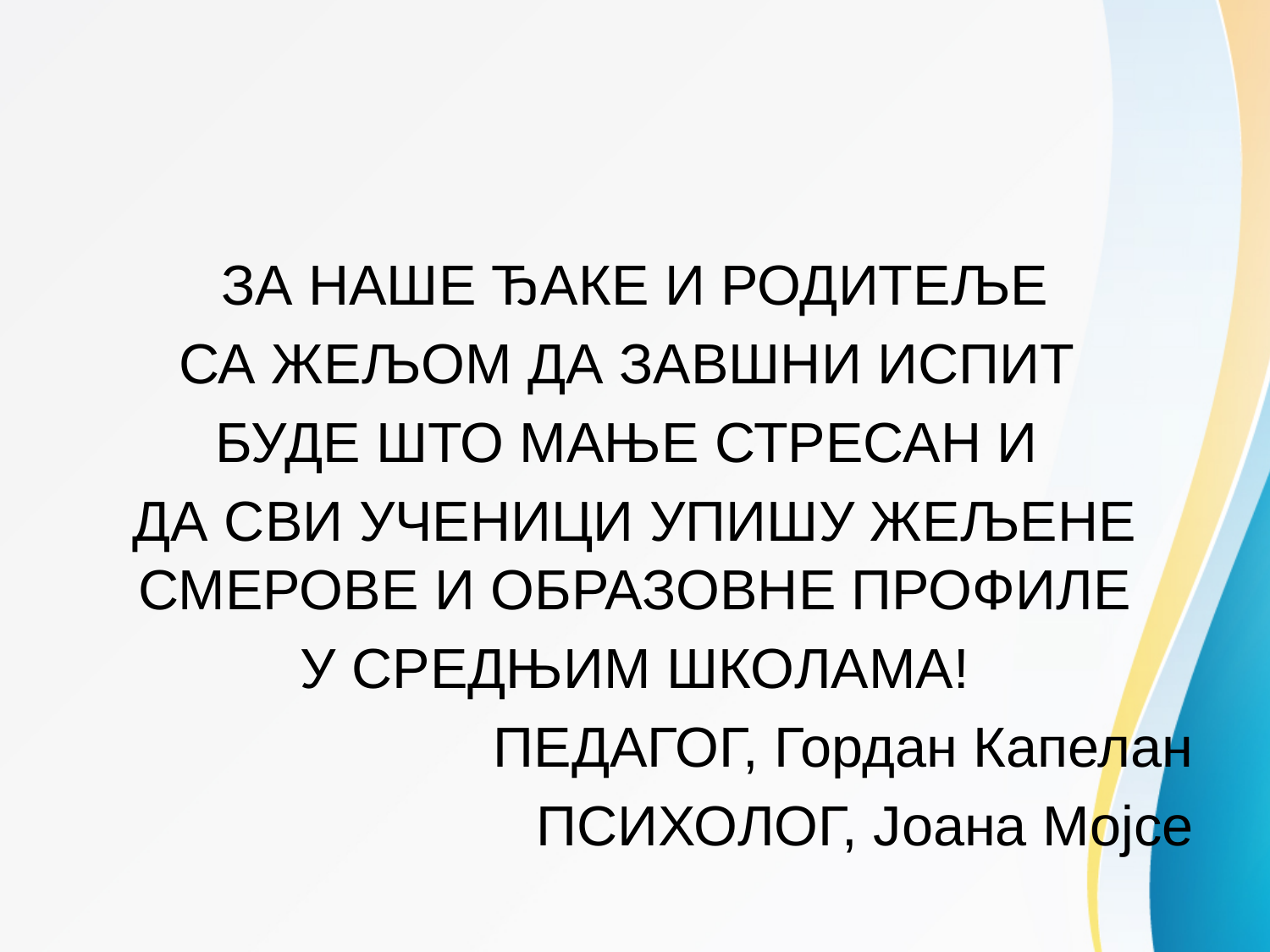

ЗА НАШЕ ЂАКЕ И РОДИТЕЉЕ
СА ЖЕЉОМ ДА ЗАВШНИ ИСПИТ
БУДЕ ШТО МАЊЕ СТРЕСАН И
ДА СВИ УЧЕНИЦИ УПИШУ ЖЕЉЕНЕ СМЕРОВЕ И ОБРАЗОВНЕ ПРОФИЛЕ
У СРЕДЊИМ ШКОЛАМА!
ПЕДАГОГ, Гордан Капелан
ПСИХОЛОГ, Јоана Мојсе